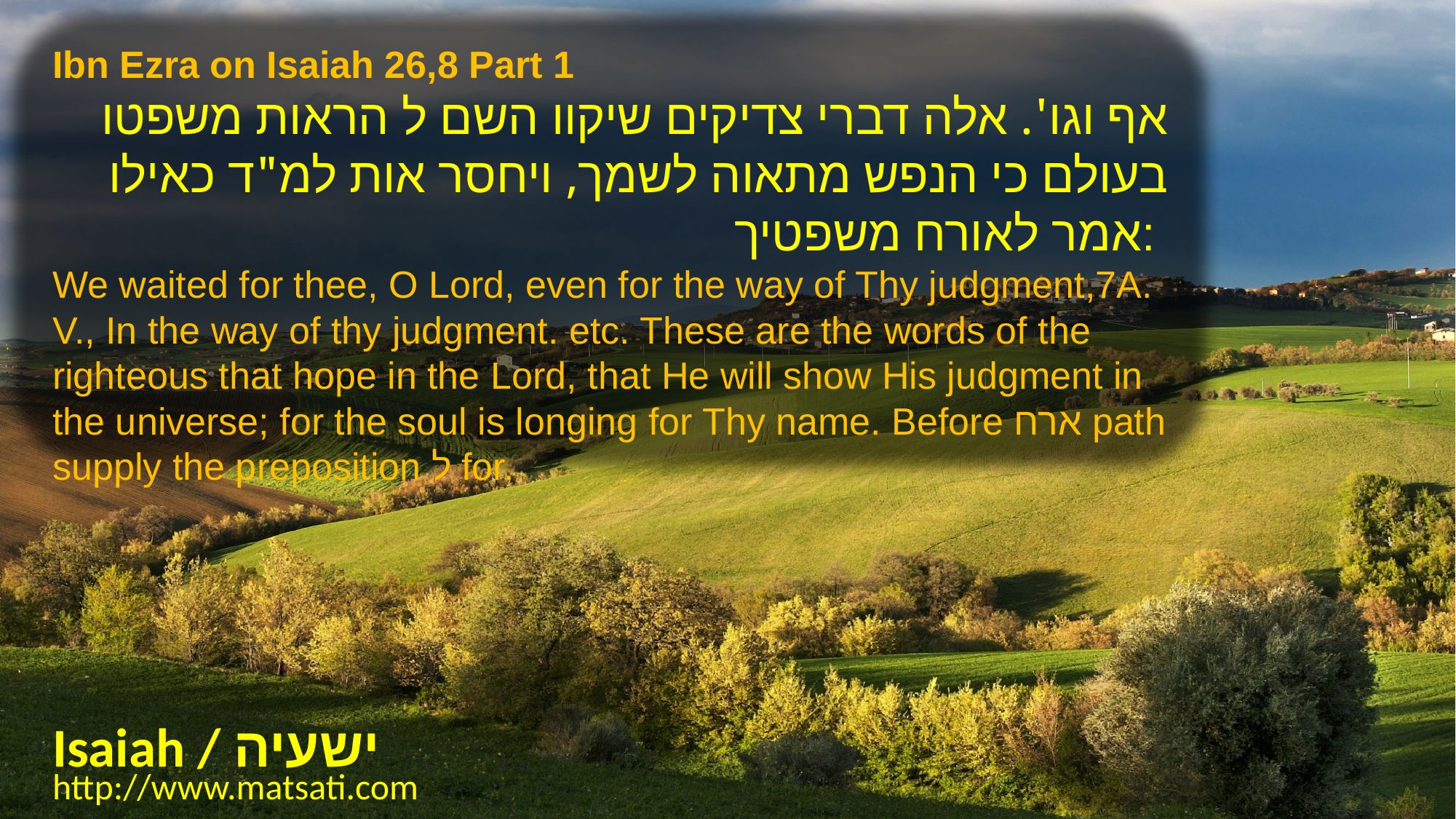

Ibn Ezra on Isaiah 26,8 Part 1
אף וגו'. אלה דברי צדיקים שיקוו השם ל הראות משפטו בעולם כי הנפש מתאוה לשמך, ויחסר אות למ"ד כאילו אמר לאורח משפטיך:
We waited for thee, O Lord, even for the way of Thy judgment,7A. V., In the way of thy judgment. etc. These are the words of the righteous that hope in the Lord, that He will show His judgment in the universe; for the soul is longing for Thy name. Before ארח path supply the preposition ל for.
Isaiah / ישעיה
http://www.matsati.com